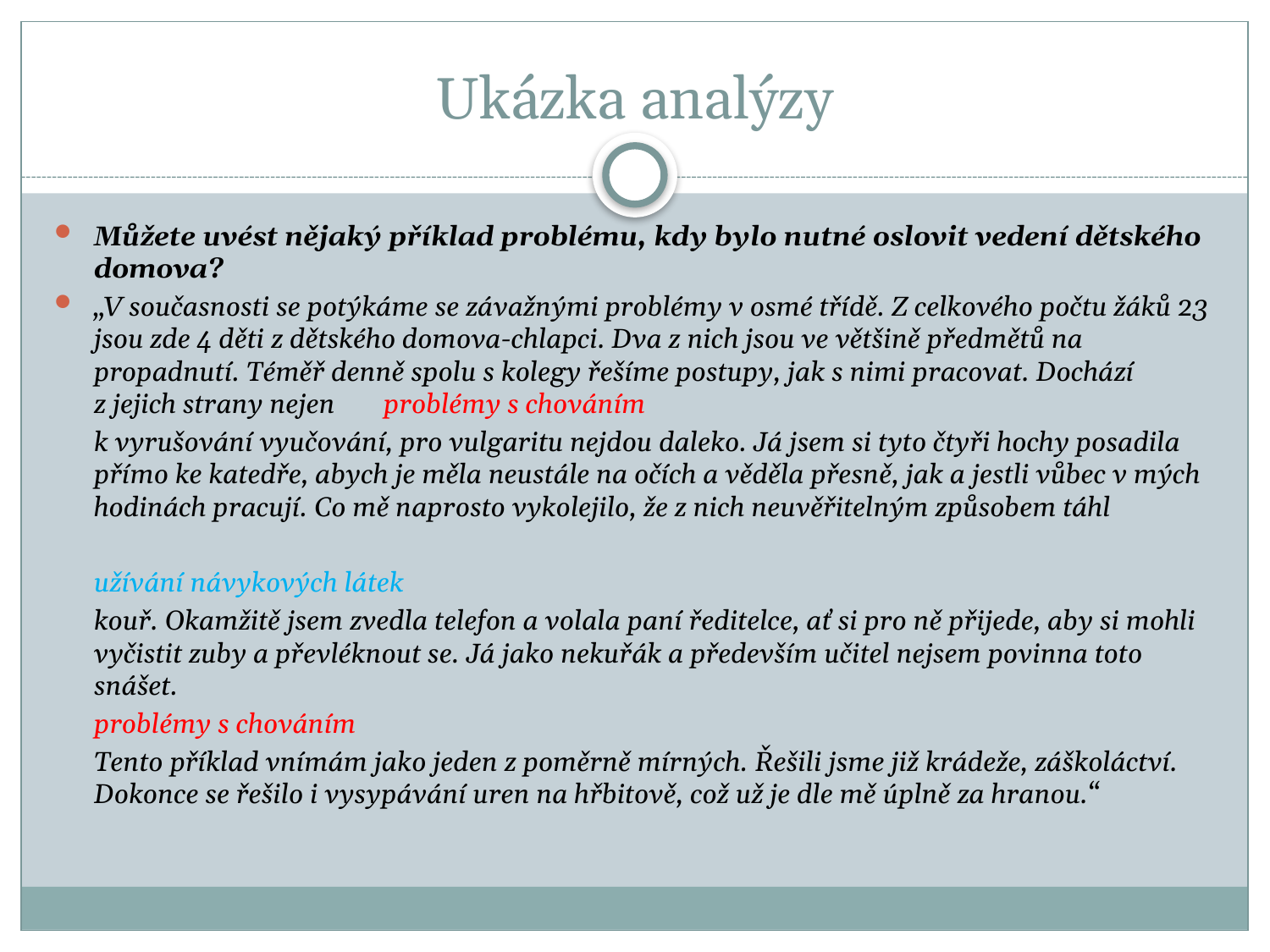

# Ukázka analýzy
Můžete uvést nějaký příklad problému, kdy bylo nutné oslovit vedení dětského domova?
„V současnosti se potýkáme se závažnými problémy v osmé třídě. Z celkového počtu žáků 23 jsou zde 4 děti z dětského domova-chlapci. Dva z nich jsou ve většině předmětů na propadnutí. Téměř denně spolu s kolegy řešíme postupy, jak s nimi pracovat. Dochází z jejich strany nejen 		problémy s chováním
	k vyrušování vyučování, pro vulgaritu nejdou daleko. Já jsem si tyto čtyři hochy posadila přímo ke katedře, abych je měla neustále na očích a věděla přesně, jak a jestli vůbec v mých hodinách pracují. Co mě naprosto vykolejilo, že z nich neuvěřitelným způsobem táhl

	užívání návykových látek
	kouř. Okamžitě jsem zvedla telefon a volala paní ředitelce, ať si pro ně přijede, aby si mohli vyčistit zuby a převléknout se. Já jako nekuřák a především učitel nejsem povinna toto snášet.
										problémy s chováním
	Tento příklad vnímám jako jeden z poměrně mírných. Řešili jsme již krádeže, záškoláctví. Dokonce se řešilo i vysypávání uren na hřbitově, což už je dle mě úplně za hranou.“